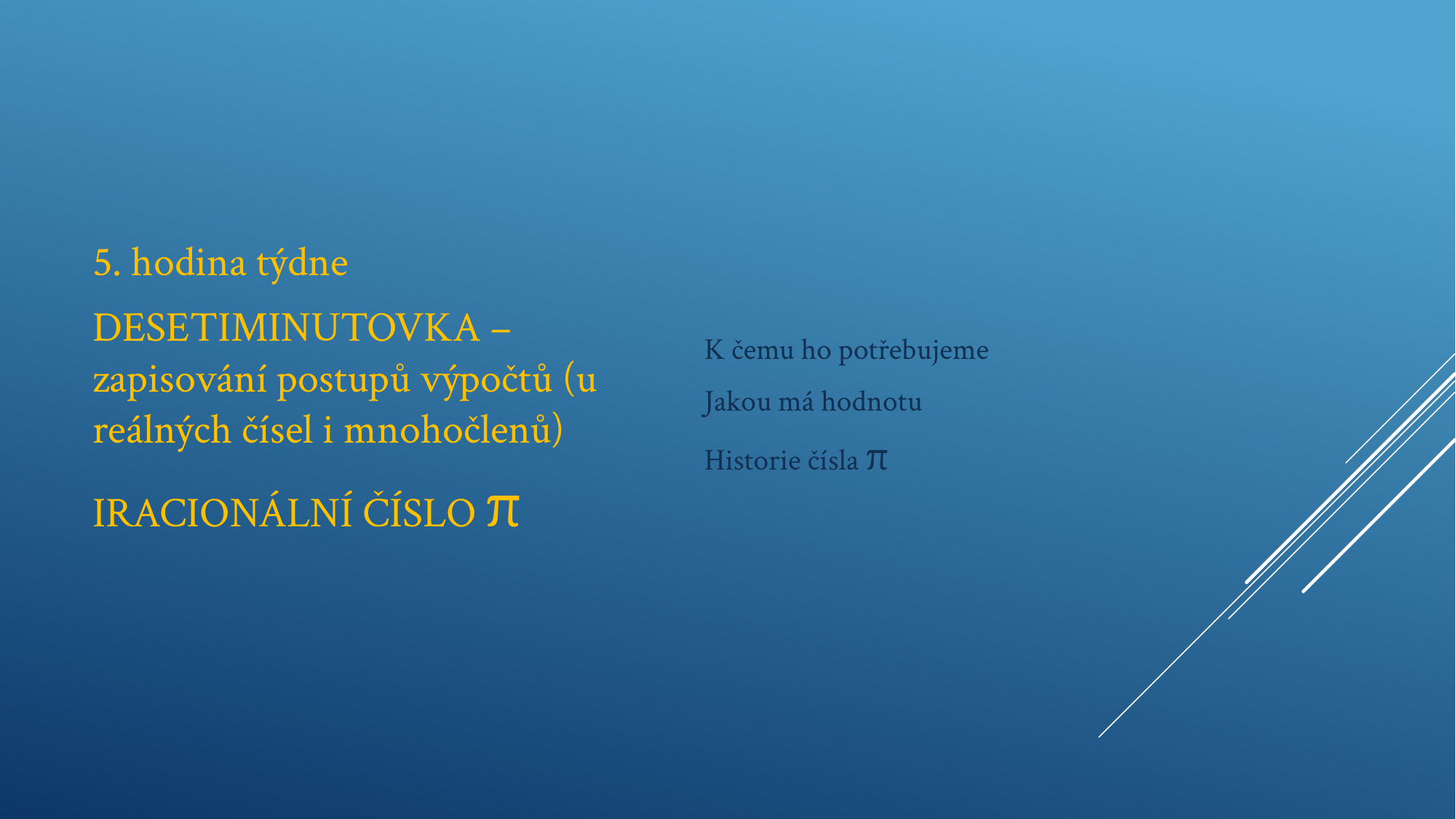

5. hodina týdne
DESETIMINUTOVKA – zapisování postupů výpočtů (u reálných čísel i mnohočlenů)
IRACIONÁLNÍ ČÍSLO π
K čemu ho potřebujeme
Jakou má hodnotu
Historie čísla π